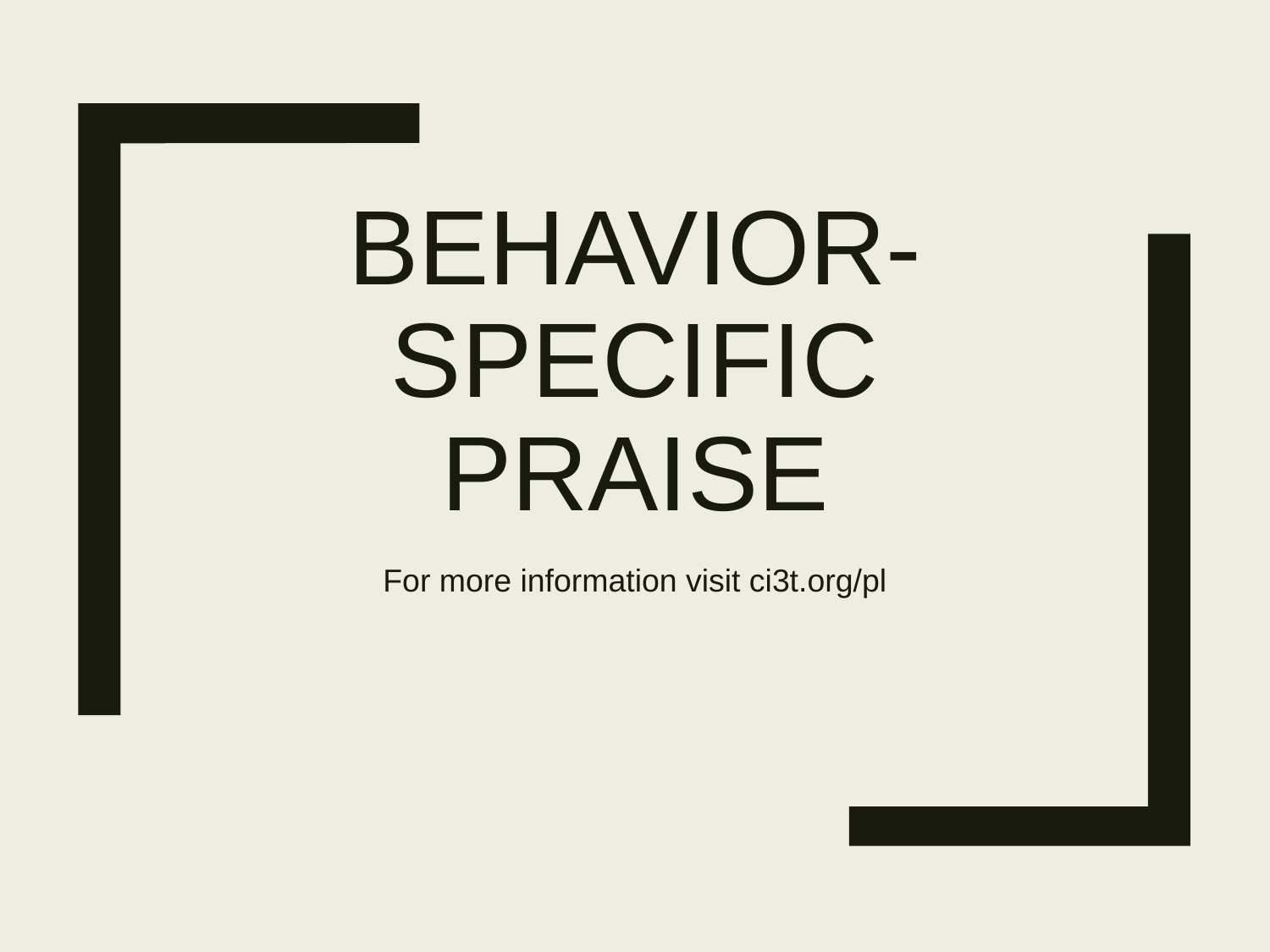

# Behavior-Specific Praise
For more information visit ci3t.org/pl